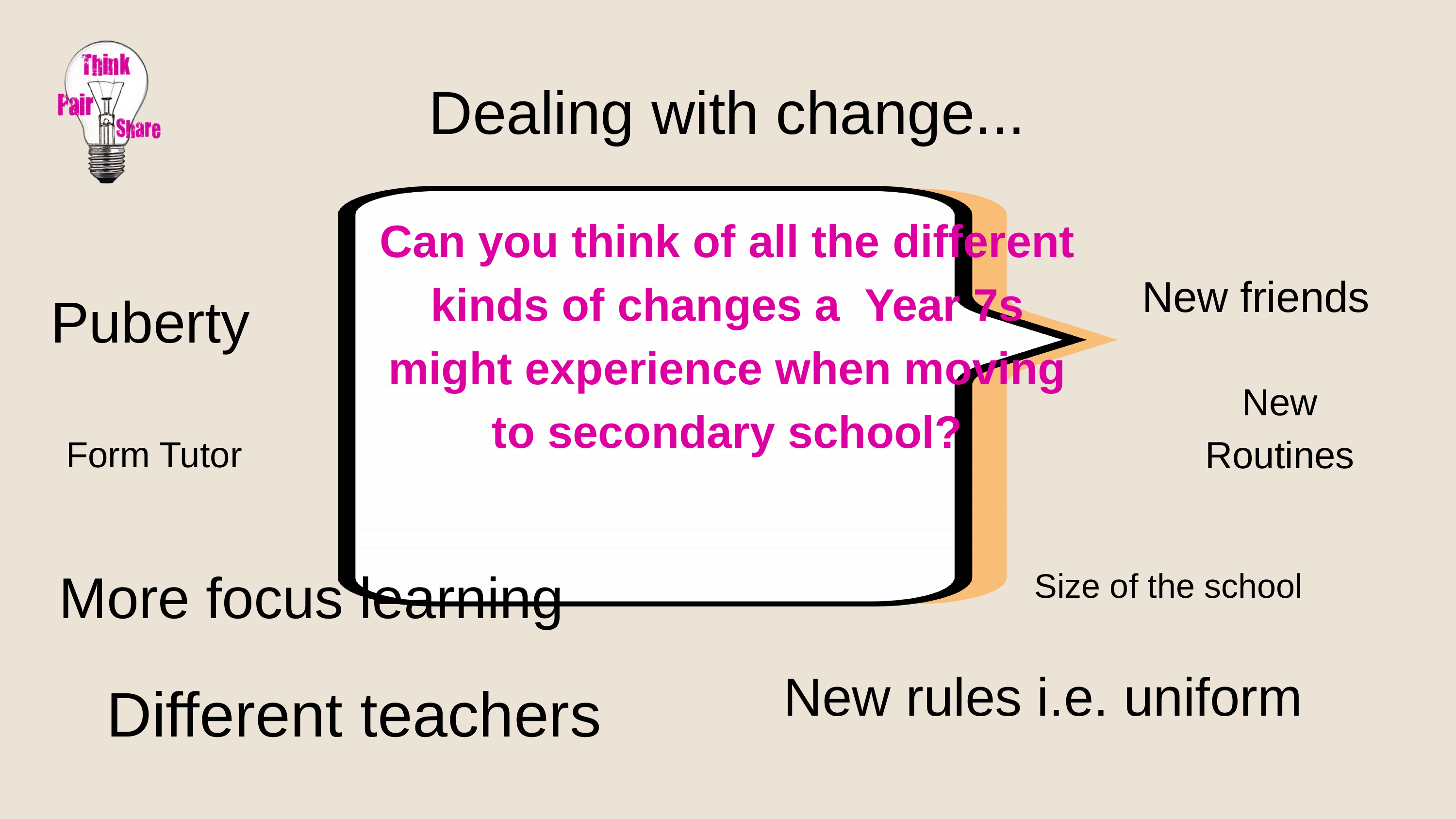

Dealing with change...
Can you think of all the different kinds of changes a  Year 7s might experience when moving to secondary school?
New friends
Puberty
New
Routines
Form Tutor
More focus learning
Size of the school
New rules i.e. uniform
Different teachers